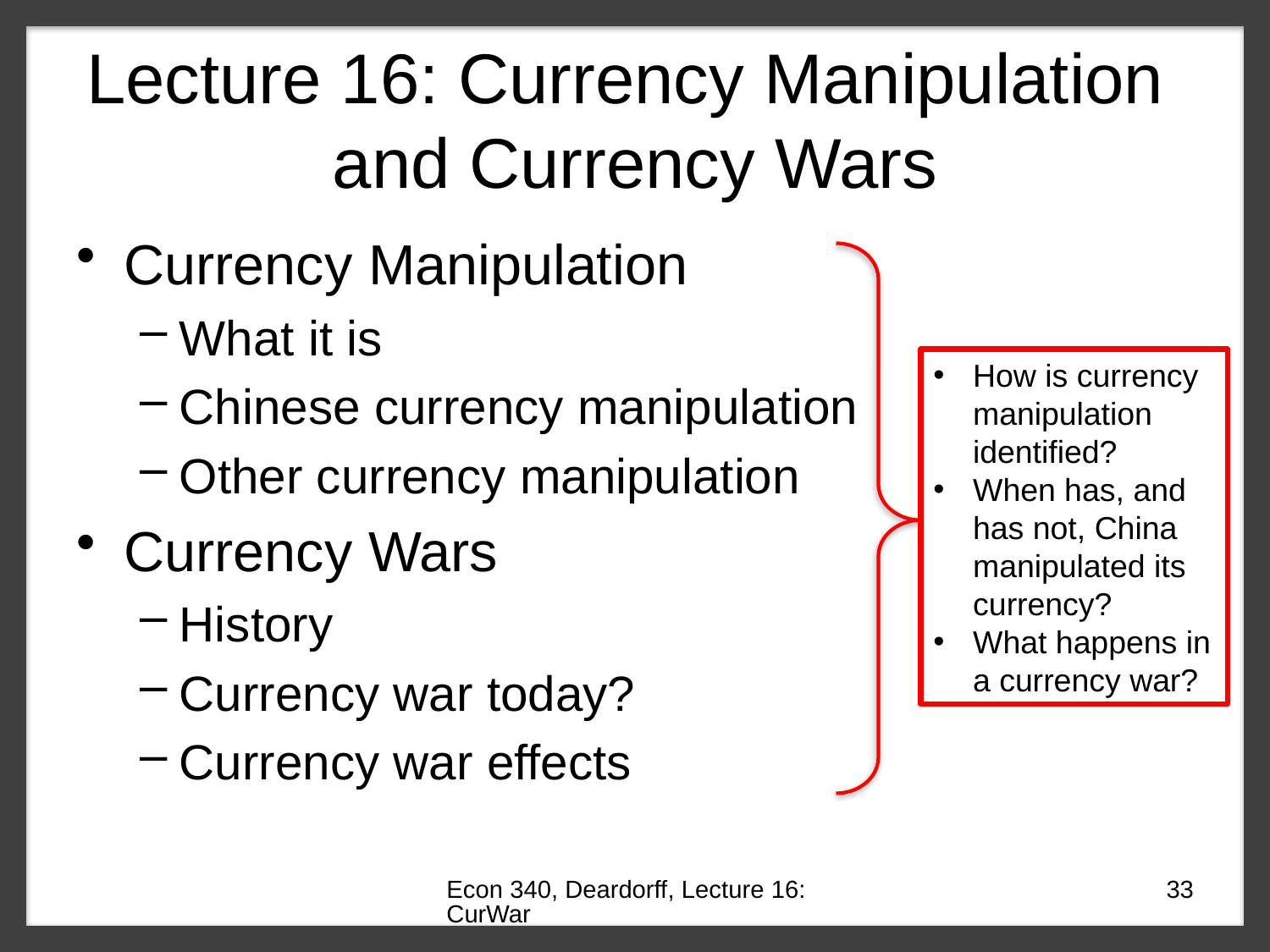

# Lecture 16: Currency Manipulation and Currency Wars
Currency Manipulation
What it is
Chinese currency manipulation
Other currency manipulation
Currency Wars
History
Currency war today?
Currency war effects

How is currency manipulation identified?
When has, and has not, China manipulated its currency?
What happens in a currency war?
Econ 340, Deardorff, Lecture 16:  CurWar
33